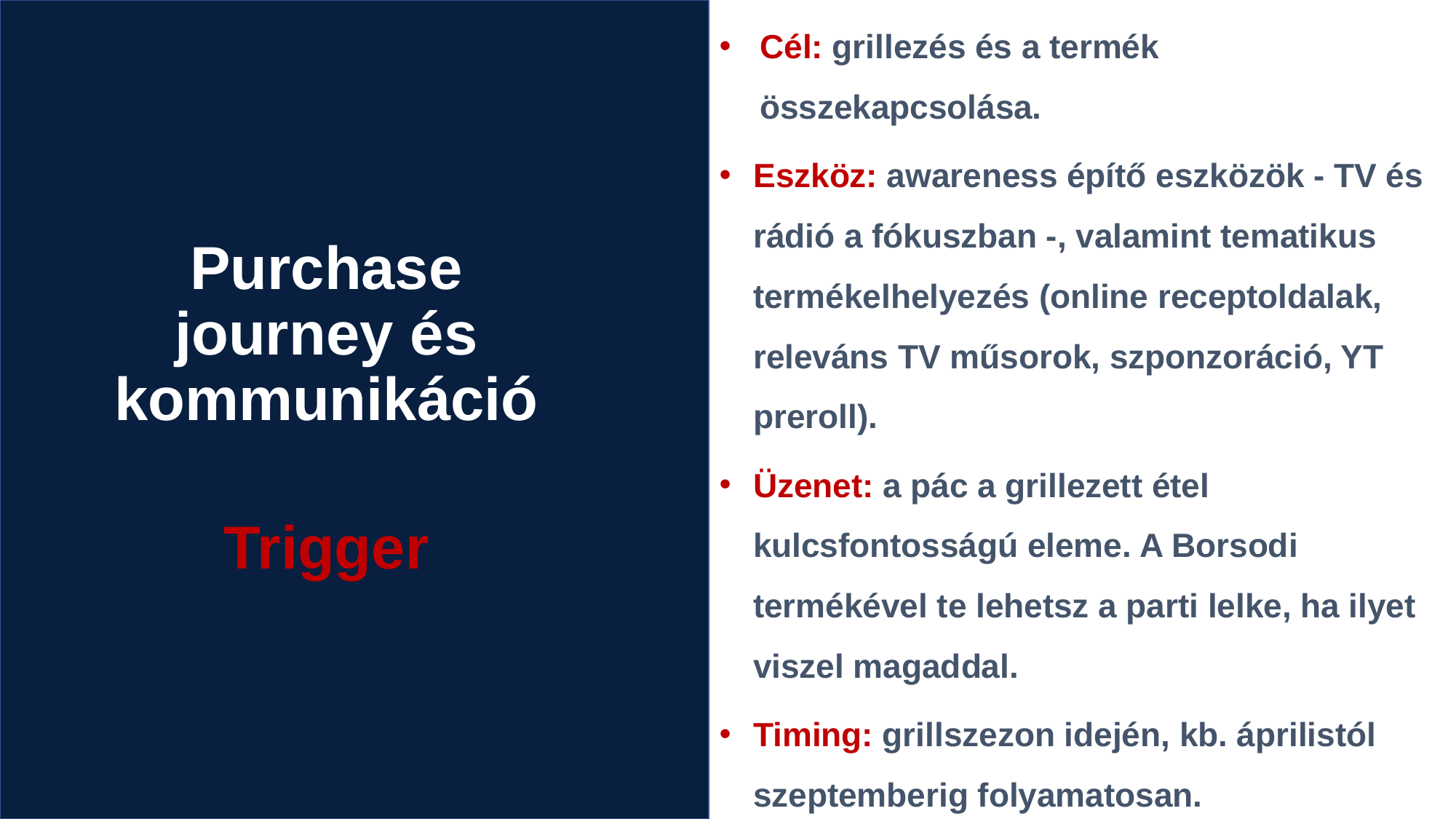

Cél: grillezés és a termék összekapcsolása.
Eszköz: awareness építő eszközök - TV és rádió a fókuszban -, valamint tematikus termékelhelyezés (online receptoldalak, releváns TV műsorok, szponzoráció, YT preroll).
Üzenet: a pác a grillezett étel kulcsfontosságú eleme. A Borsodi termékével te lehetsz a parti lelke, ha ilyet viszel magaddal.
Timing: grillszezon idején, kb. áprilistól szeptemberig folyamatosan.

Purchase journey és kommunikáció

Trigger